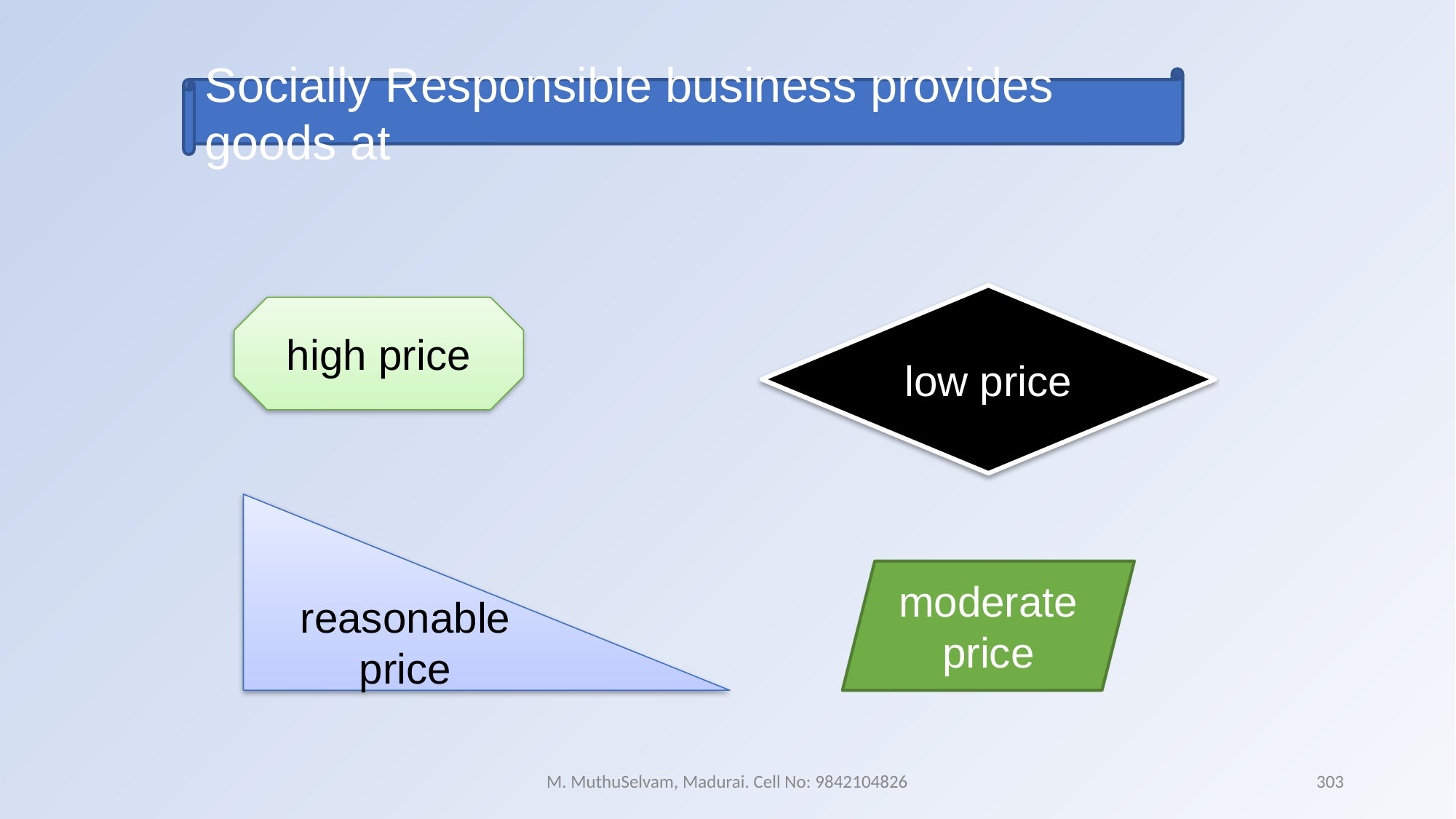

Socially Responsible business provides goods at
low price
high price
reasonable price
moderate price
M. MuthuSelvam, Madurai. Cell No: 9842104826
303